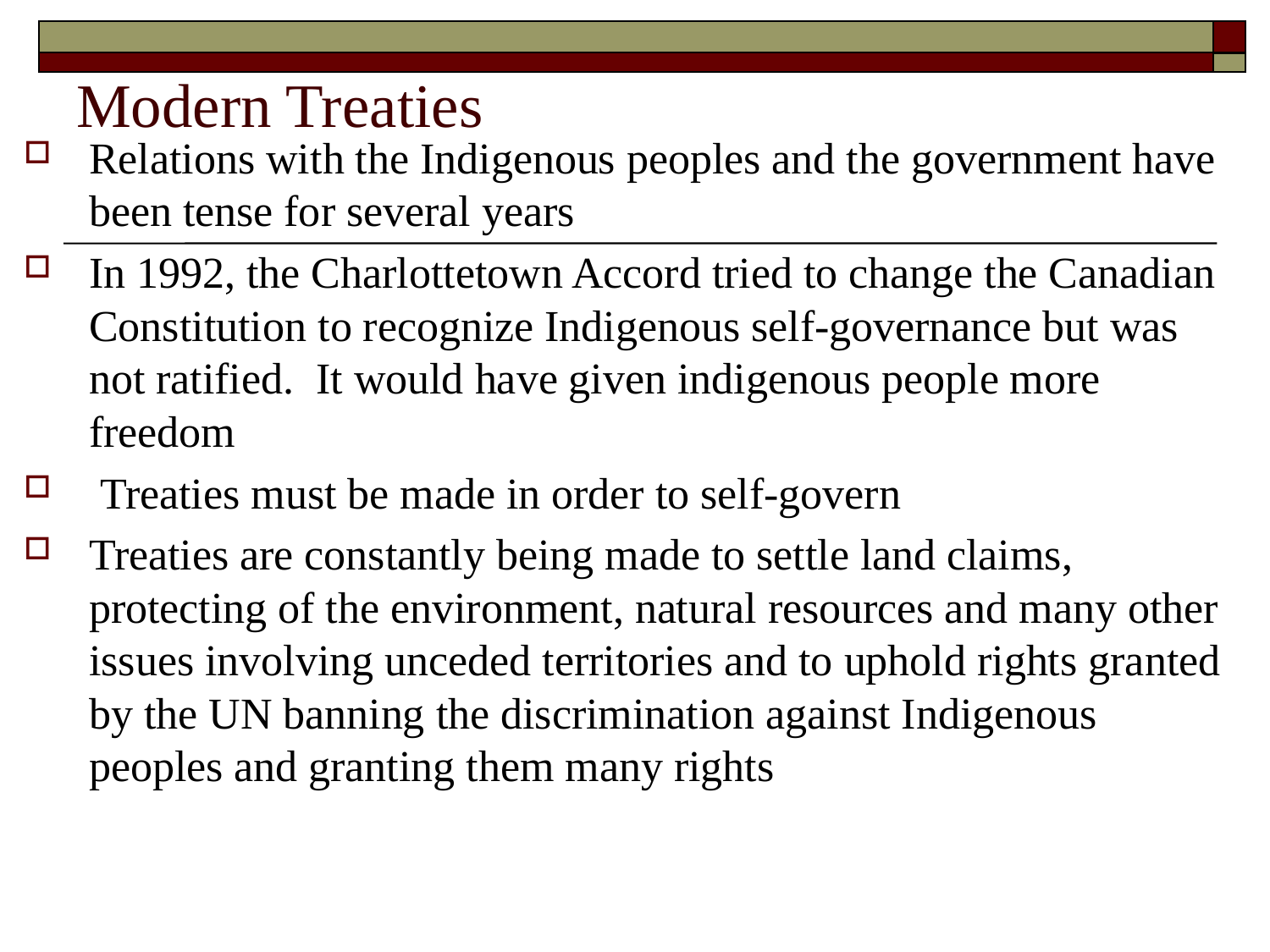

# Modern Treaties
Relations with the Indigenous peoples and the government have been tense for several years
In 1992, the Charlottetown Accord tried to change the Canadian Constitution to recognize Indigenous self-governance but was not ratified.  It would have given indigenous people more freedom
 Treaties must be made in order to self-govern
Treaties are constantly being made to settle land claims, protecting of the environment, natural resources and many other issues involving unceded territories and to uphold rights granted by the UN banning the discrimination against Indigenous peoples and granting them many rights